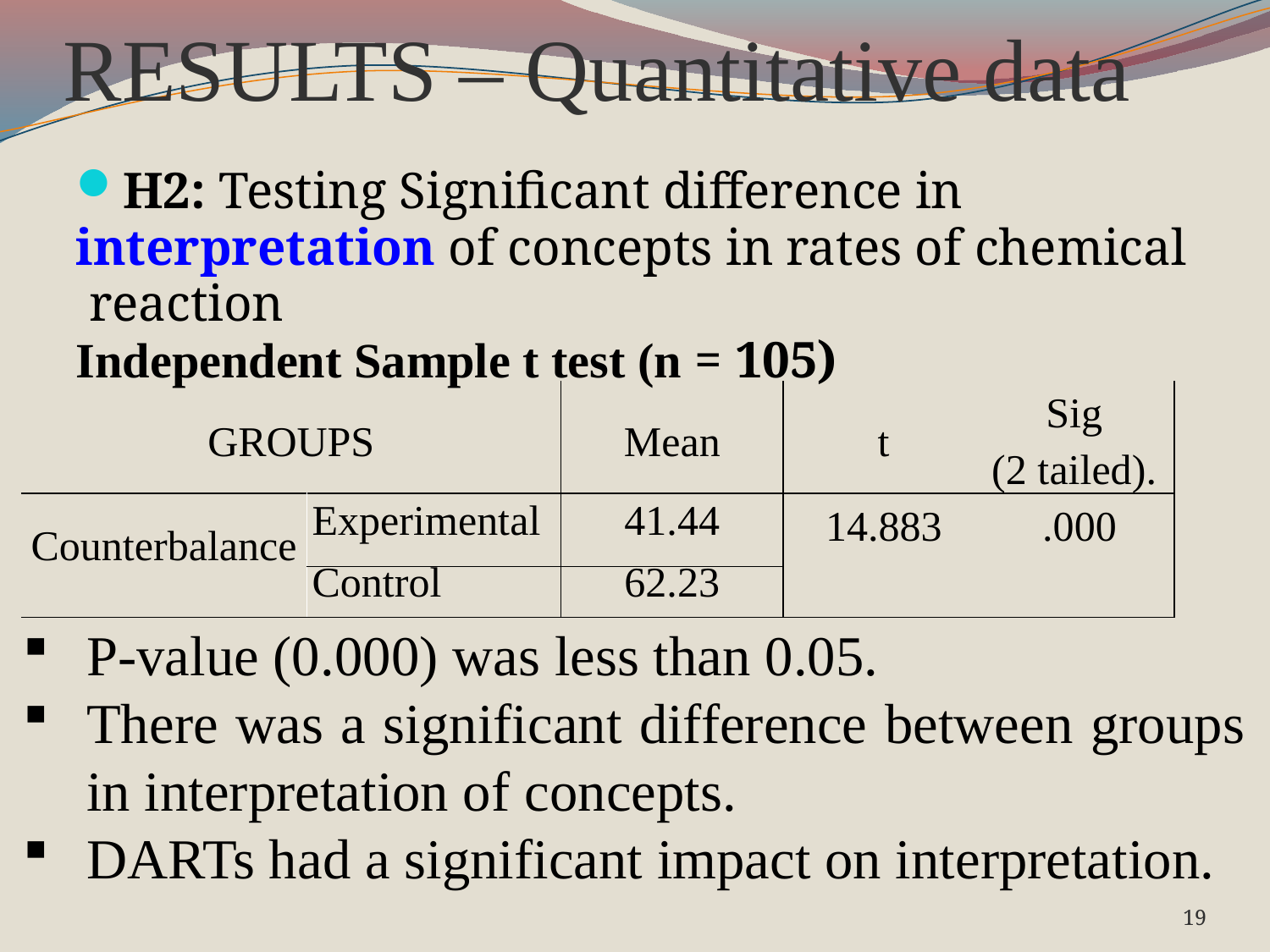

# RESULTS – Quantitative data
H2: Testing Significant difference in

interpretation of concepts in rates of chemical

 reaction

Independent Sample t test (n = 105)

| GROUPS |  | Mean | t | Sig (2 tailed). |
| --- | --- | --- | --- | --- |
| Counterbalance | Experimental | 41.44 | 14.883 | .000 |
|  | Control | 62.23 |  |  |
P-value (0.000) was less than 0.05.
There was a significant difference between groups in interpretation of concepts.
DARTs had a significant impact on interpretation.
19